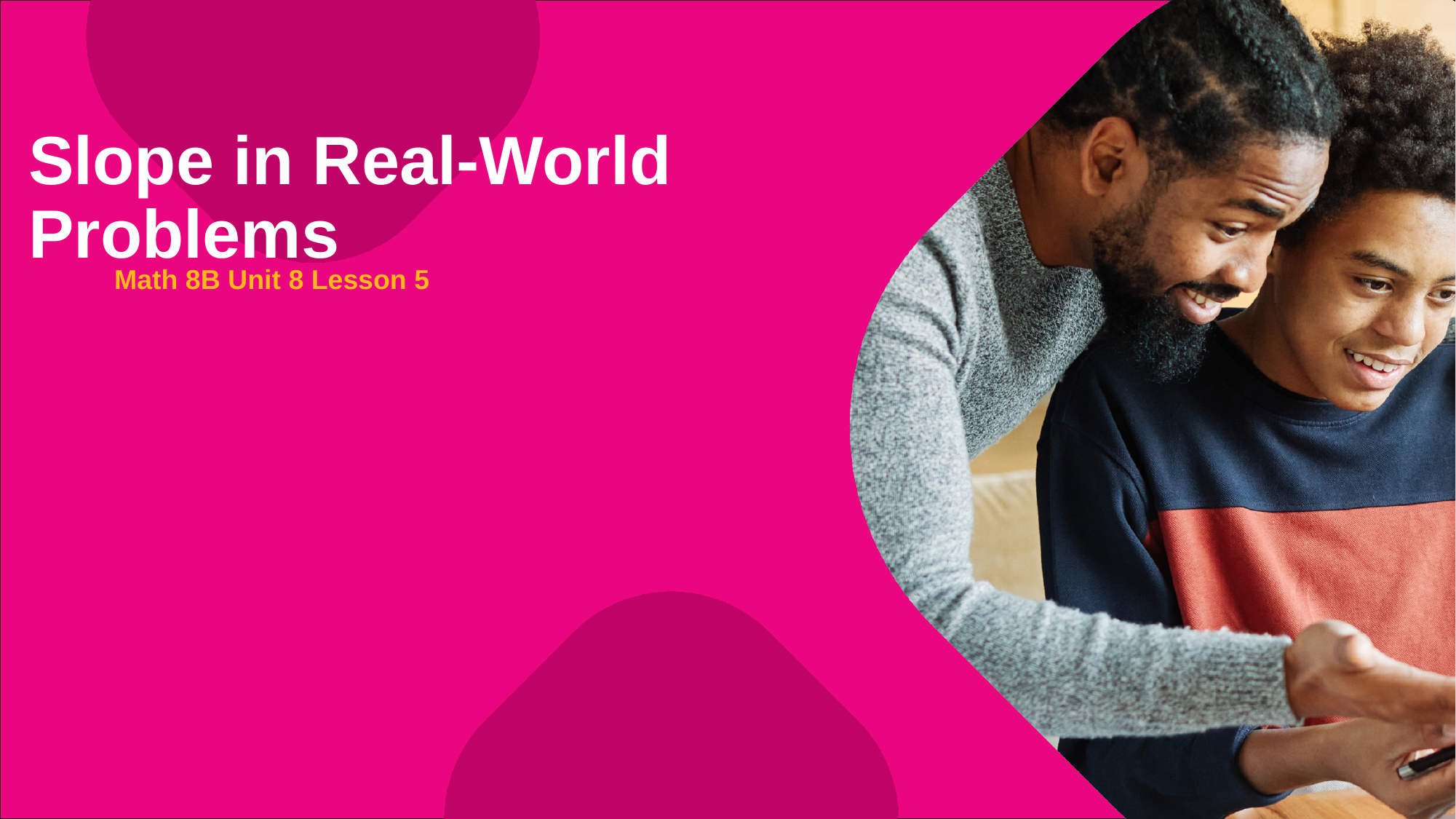

Slope in Real-World Problems
Math 8B Unit 8 Lesson 5